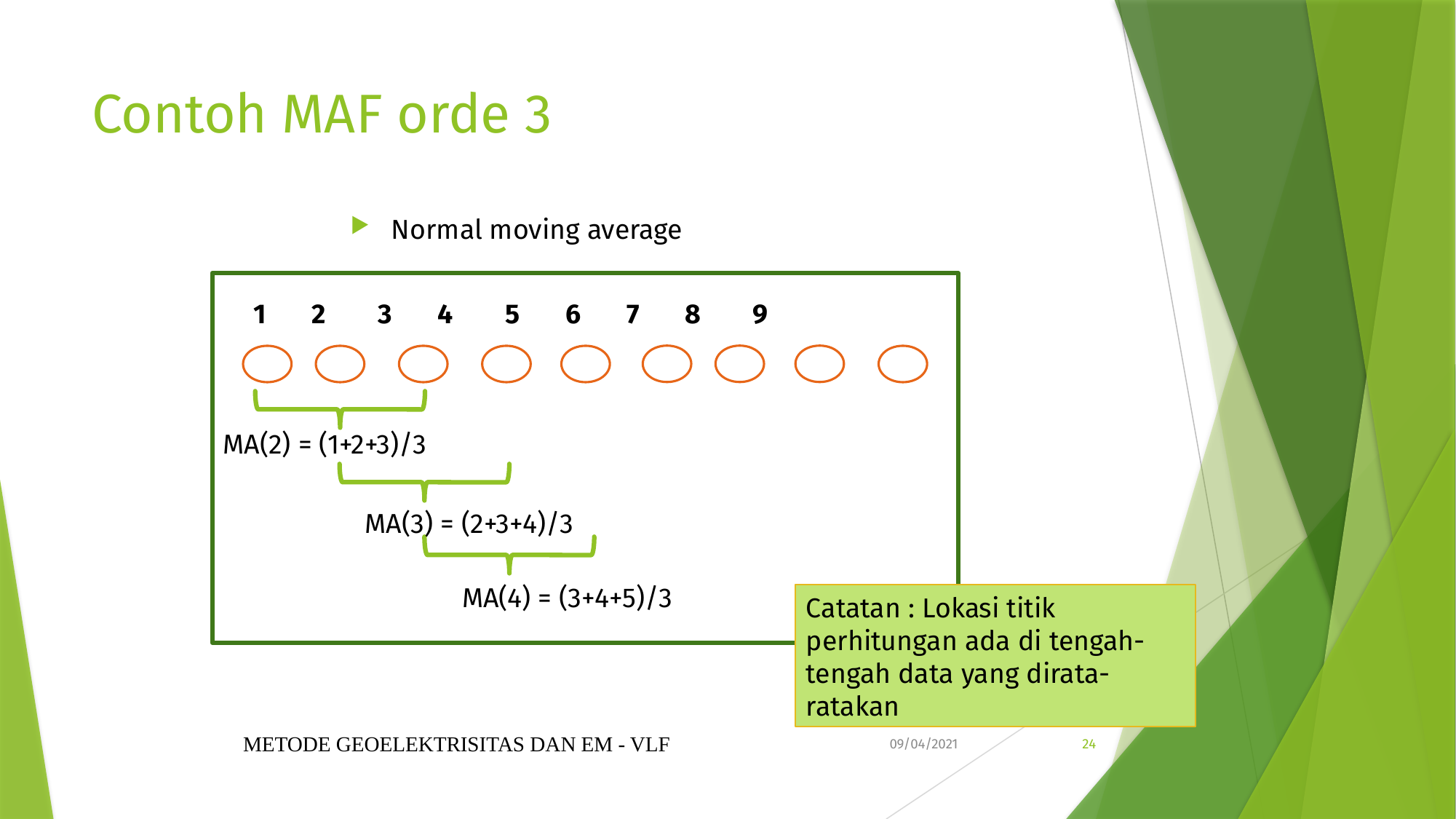

# Contoh MAF orde 3
Normal moving average

1       2        3       4        5       6       7       8        9

MA(2) = (1+2+3)/3

MA(3) = (2+3+4)/3
MA(4) = (3+4+5)/3
Catatan : Lokasi titik perhitungan ada di tengah-tengah data yang dirata-ratakan
METODE GEOELEKTRISITAS DAN EM - VLF
09/04/2021
24